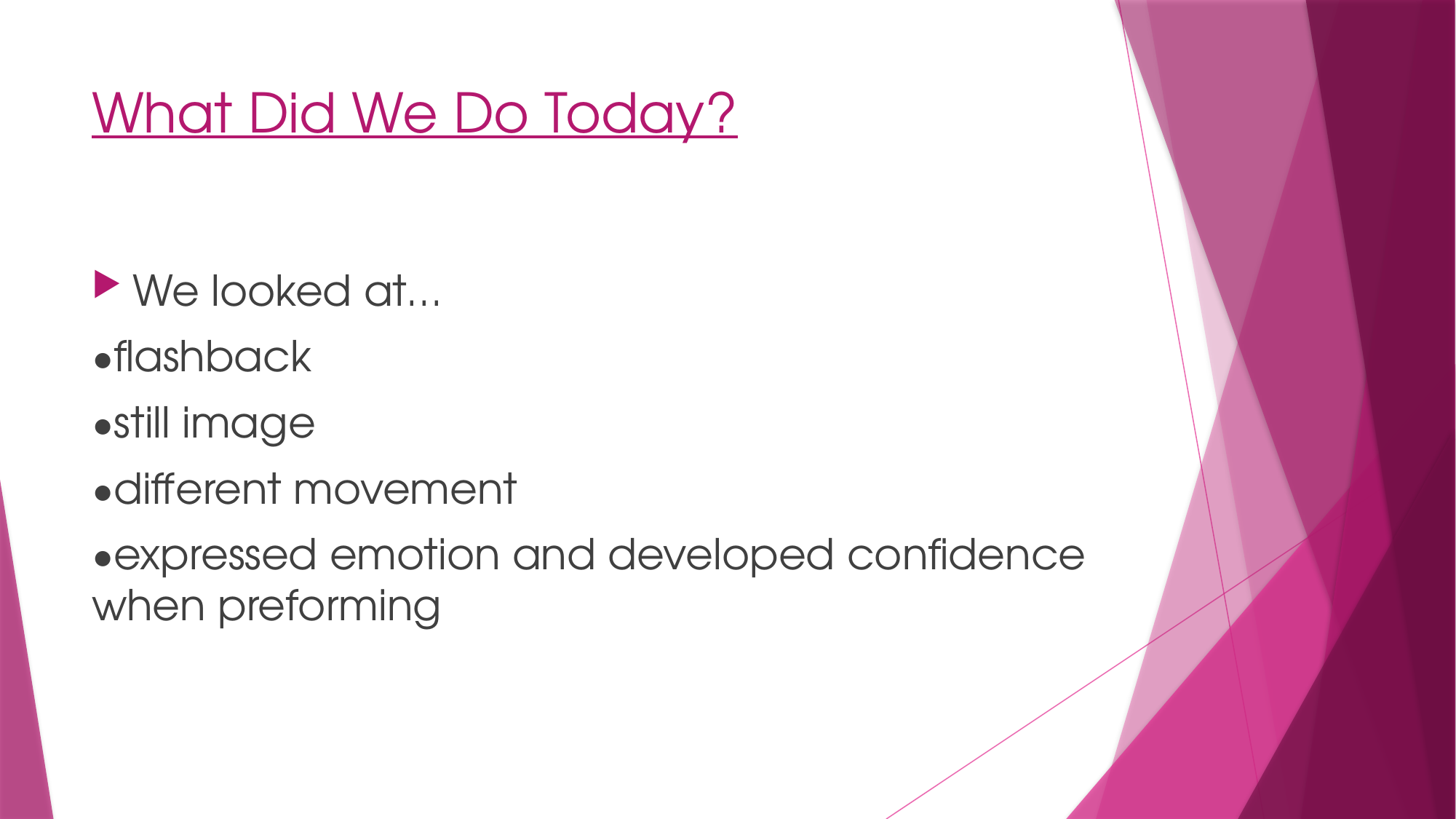

# What Did We Do Today?
We looked at…
•flashback
•still image
•different movement
•expressed emotion and developed confidence when preforming